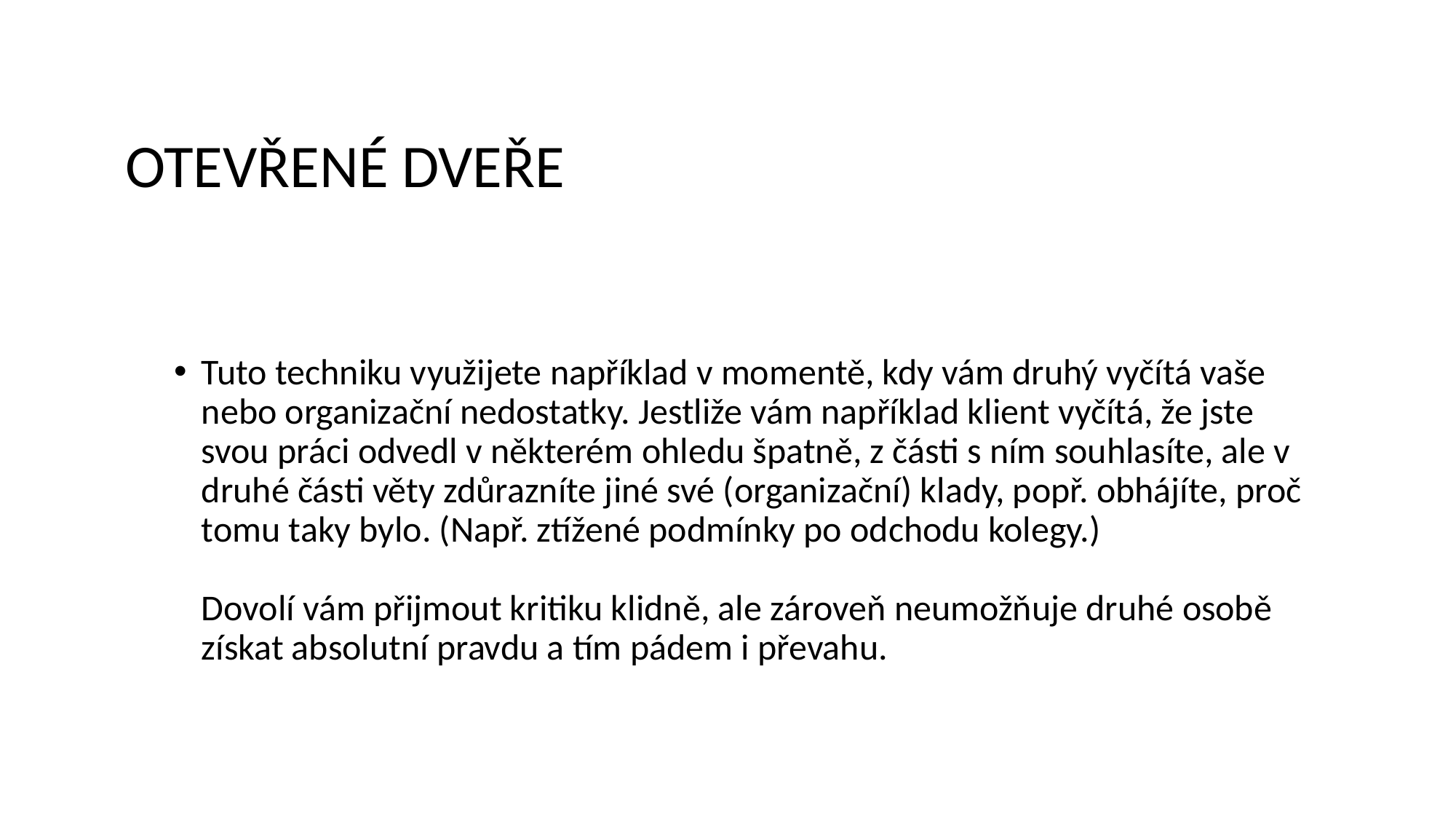

# OTEVŘENÉ DVEŘE
Tuto techniku využijete například v momentě, kdy vám druhý vyčítá vaše nebo organizační nedostatky. Jestliže vám například klient vyčítá, že jste svou práci odvedl v některém ohledu špatně, z části s ním souhlasíte, ale v druhé části věty zdůrazníte jiné své (organizační) klady, popř. obhájíte, proč tomu taky bylo. (Např. ztížené podmínky po odchodu kolegy.) 
Dovolí vám přijmout kritiku klidně, ale zároveň neumožňuje druhé osobě získat absolutní pravdu a tím pádem i převahu.